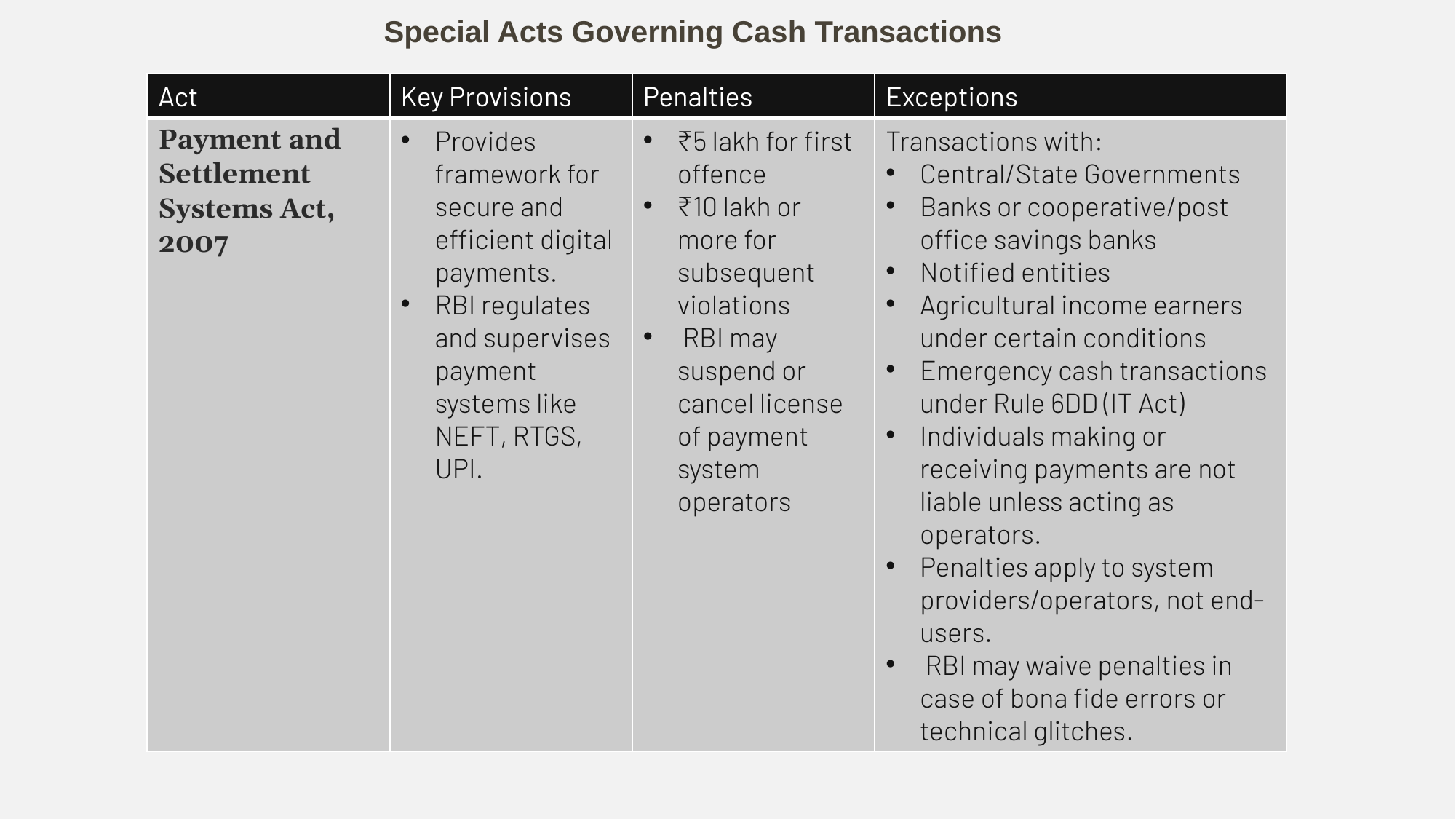

Special Acts Governing Cash Transactions
| Act | Key Provisions | Penalties | Exceptions |
| --- | --- | --- | --- |
| Payment and Settlement Systems Act, 2007 | Provides framework for secure and efficient digital payments. RBI regulates and supervises payment systems like NEFT, RTGS, UPI. | ₹5 lakh for first offence ₹10 lakh or more for subsequent violations RBI may suspend or cancel license of payment system operators | Transactions with: Central/State Governments Banks or cooperative/post office savings banks Notified entities Agricultural income earners under certain conditions Emergency cash transactions under Rule 6DD (IT Act) Individuals making or receiving payments are not liable unless acting as operators. Penalties apply to system providers/operators, not end-users. RBI may waive penalties in case of bona fide errors or technical glitches. |